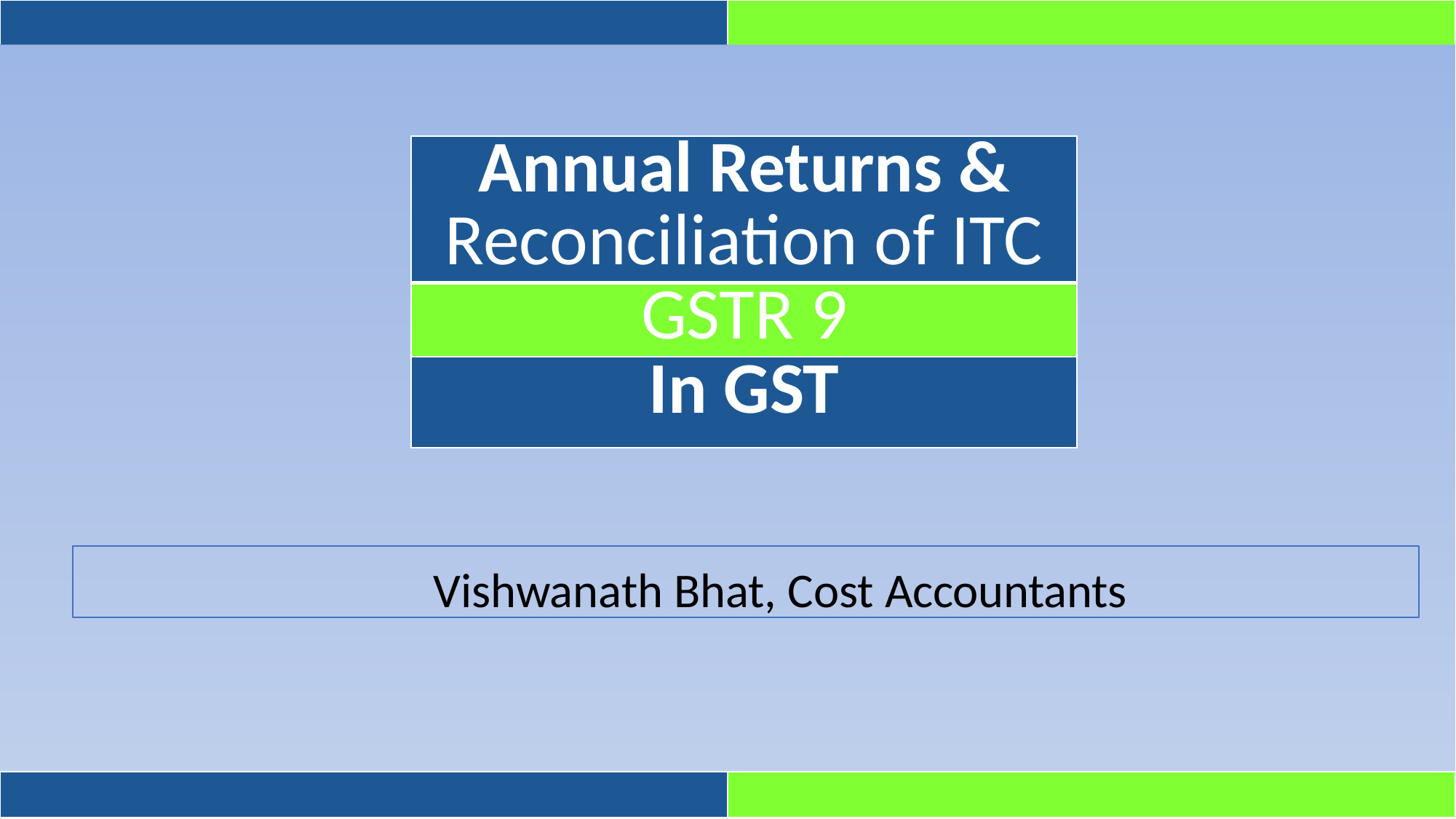

| Annual Returns & Reconciliation of ITC |
| --- |
| GSTR 9 |
| In GST |
Vishwanath Bhat, Cost Accountants